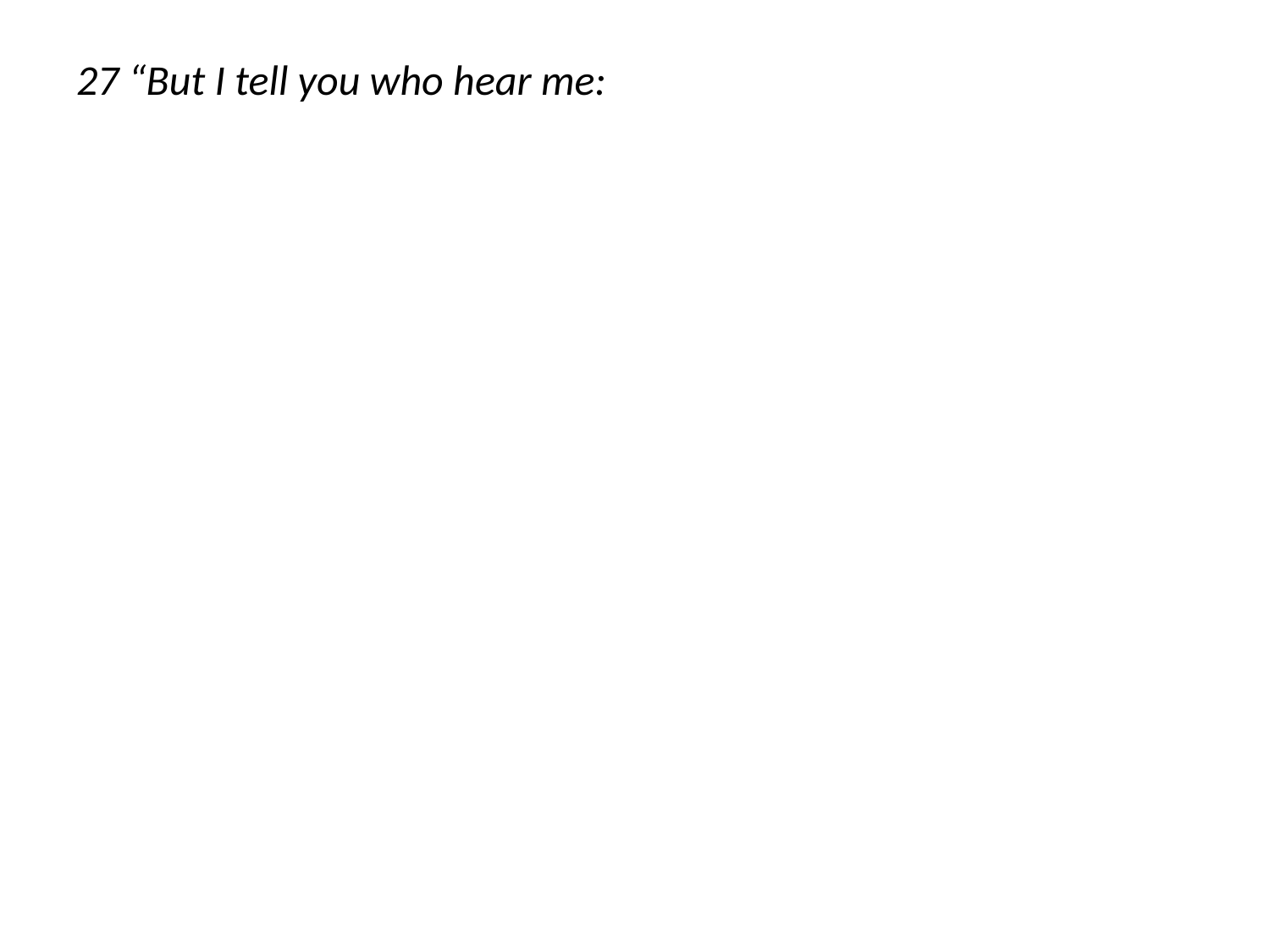

27 “But I tell you who hear me: